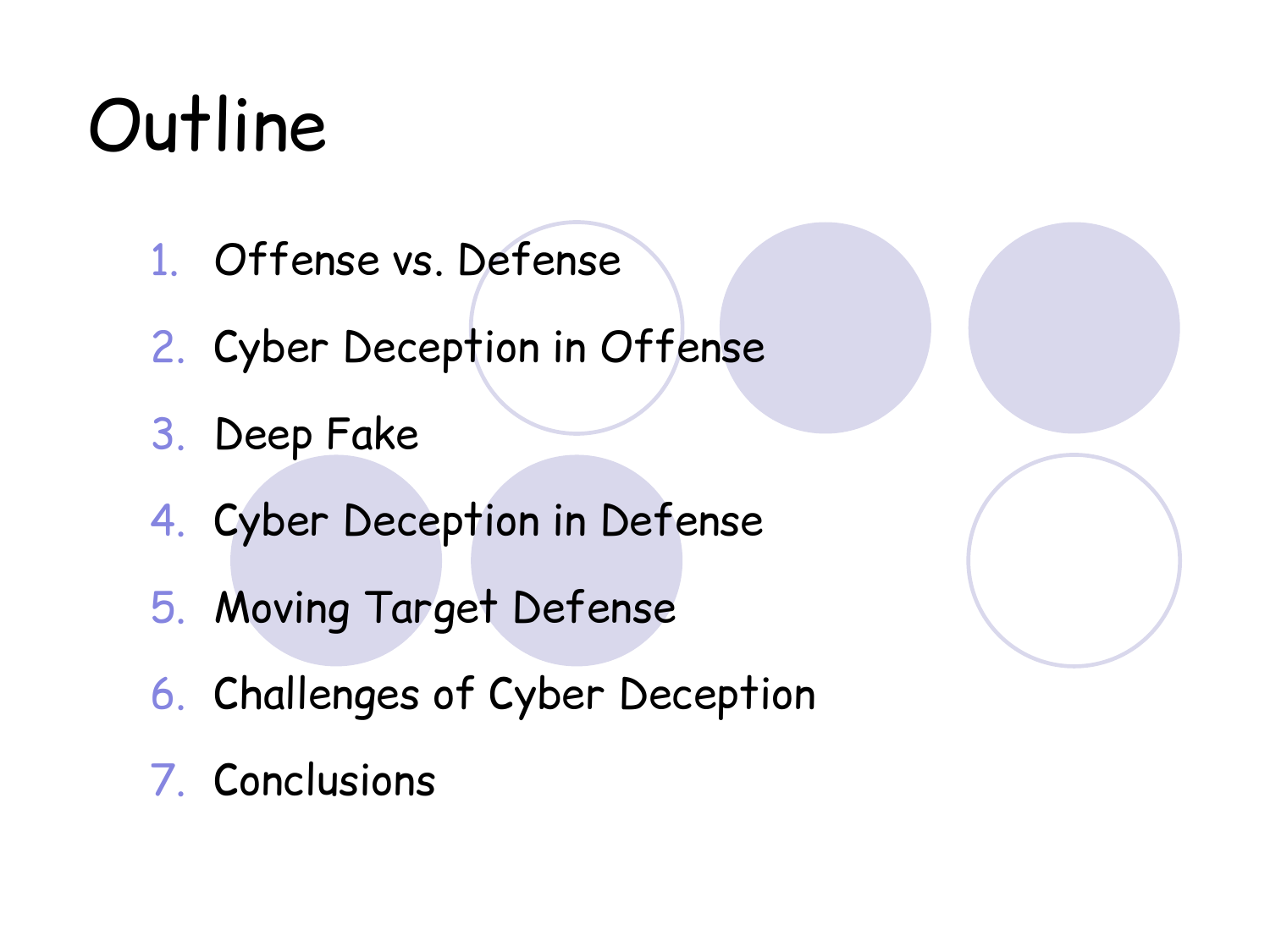

# Outline
Offense vs. Defense
Cyber Deception in Offense
Deep Fake
Cyber Deception in Defense
Moving Target Defense
Challenges of Cyber Deception
Conclusions